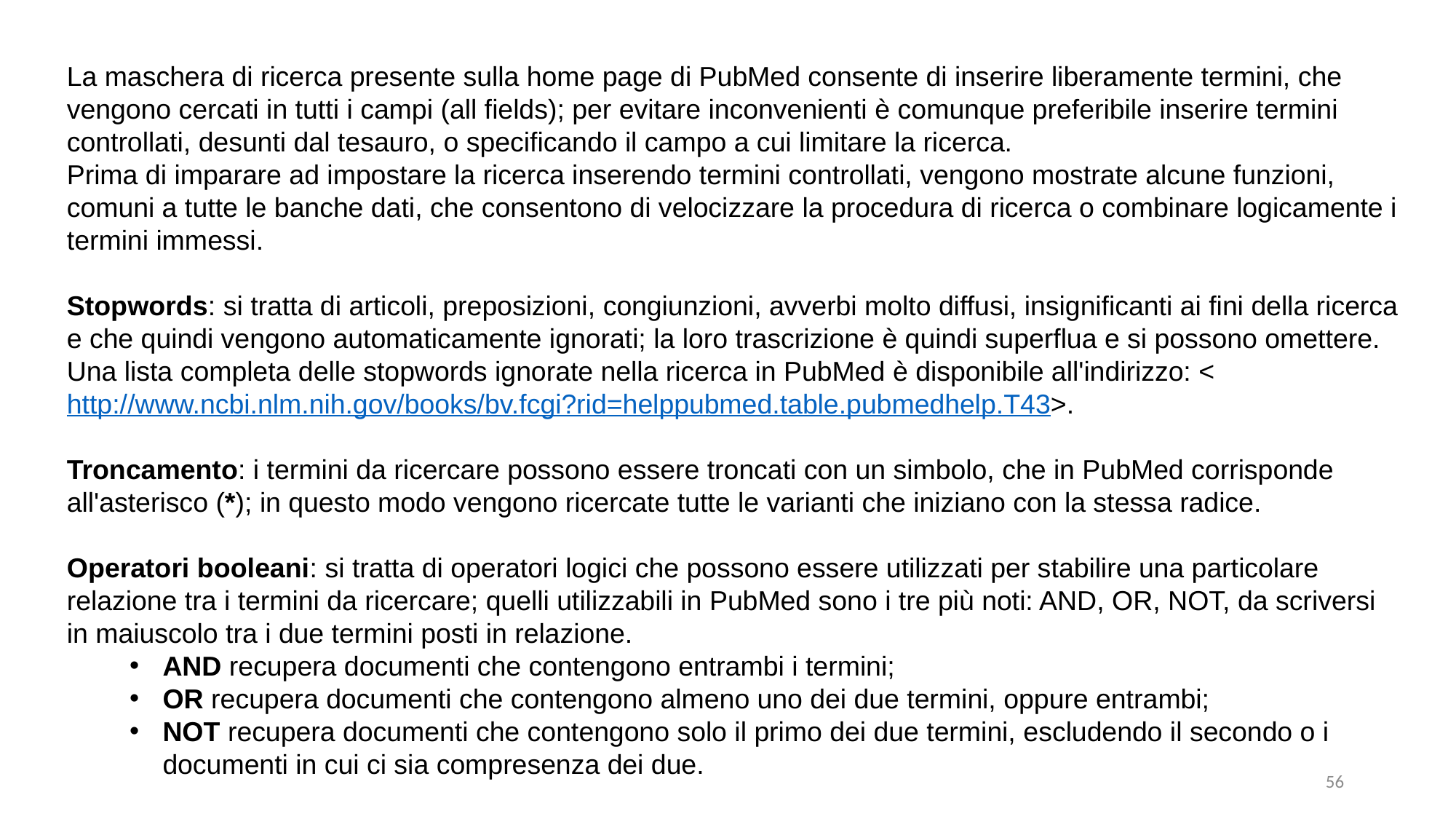

La maschera di ricerca presente sulla home page di PubMed consente di inserire liberamente termini, che vengono cercati in tutti i campi (all fields); per evitare inconvenienti è comunque preferibile inserire termini controllati, desunti dal tesauro, o specificando il campo a cui limitare la ricerca. 
Prima di imparare ad impostare la ricerca inserendo termini controllati, vengono mostrate alcune funzioni, comuni a tutte le banche dati, che consentono di velocizzare la procedura di ricerca o combinare logicamente i termini immessi.

Stopwords: si tratta di articoli, preposizioni, congiunzioni, avverbi molto diffusi, insignificanti ai fini della ricerca e che quindi vengono automaticamente ignorati; la loro trascrizione è quindi superflua e si possono omettere. Una lista completa delle stopwords ignorate nella ricerca in PubMed è disponibile all'indirizzo: <http://www.ncbi.nlm.nih.gov/books/bv.fcgi?rid=helppubmed.table.pubmedhelp.T43>.

Troncamento: i termini da ricercare possono essere troncati con un simbolo, che in PubMed corrisponde all'asterisco (*); in questo modo vengono ricercate tutte le varianti che iniziano con la stessa radice.

Operatori booleani: si tratta di operatori logici che possono essere utilizzati per stabilire una particolare relazione tra i termini da ricercare; quelli utilizzabili in PubMed sono i tre più noti: AND, OR, NOT, da scriversi in maiuscolo tra i due termini posti in relazione.
AND recupera documenti che contengono entrambi i termini;
OR recupera documenti che contengono almeno uno dei due termini, oppure entrambi;
NOT recupera documenti che contengono solo il primo dei due termini, escludendo il secondo o i documenti in cui ci sia compresenza dei due.
56